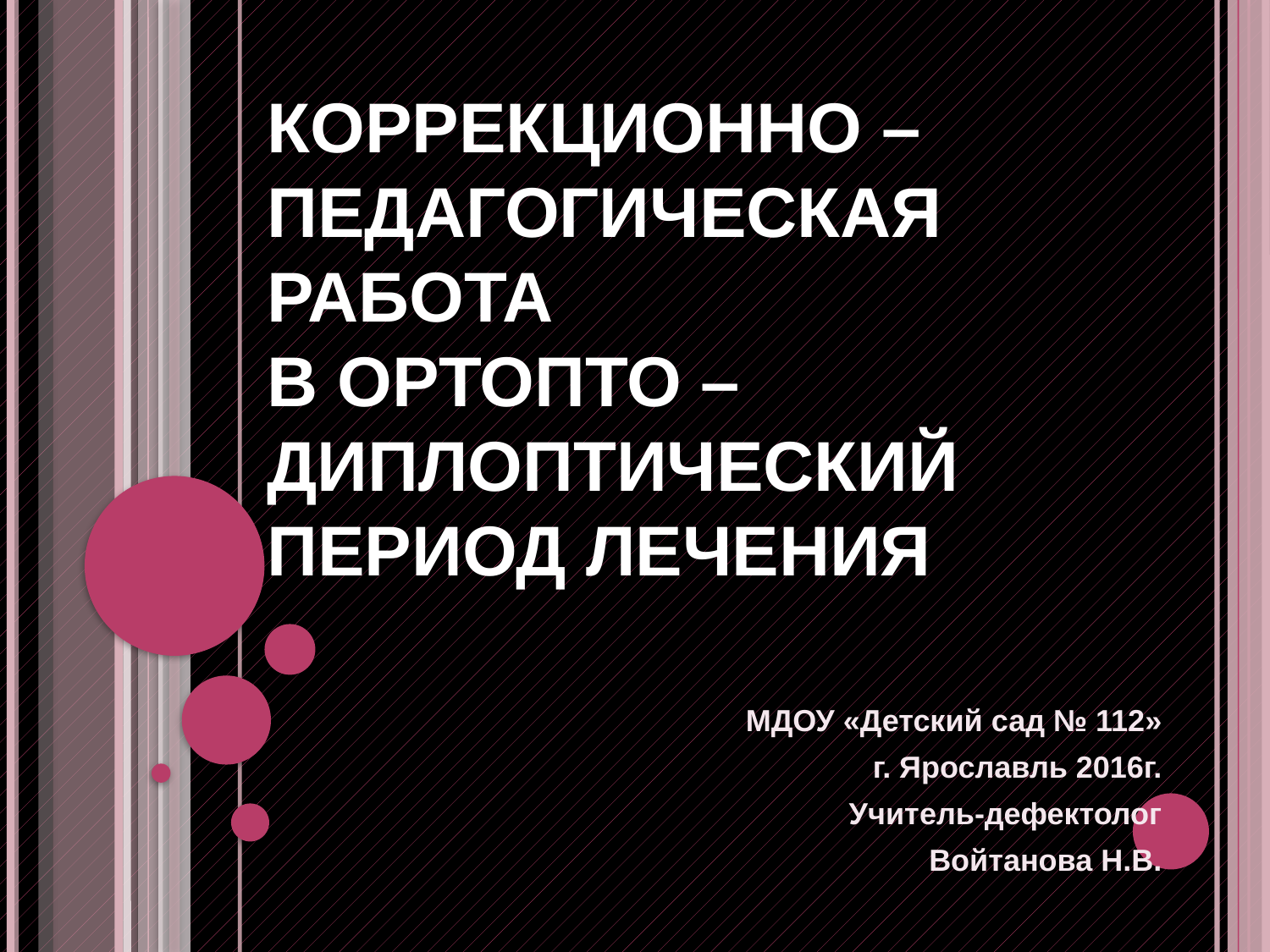

# КОРРЕКЦИОННО – ПЕДАГОГИЧЕСКАЯ РАБОТА В ОРТОПТО – ДИПЛОПТИЧЕСКИЙ ПЕРИОД ЛЕЧЕНИЯ
МДОУ «Детский сад № 112»
г. Ярославль 2016г.
Учитель-дефектолог
Войтанова Н.В.